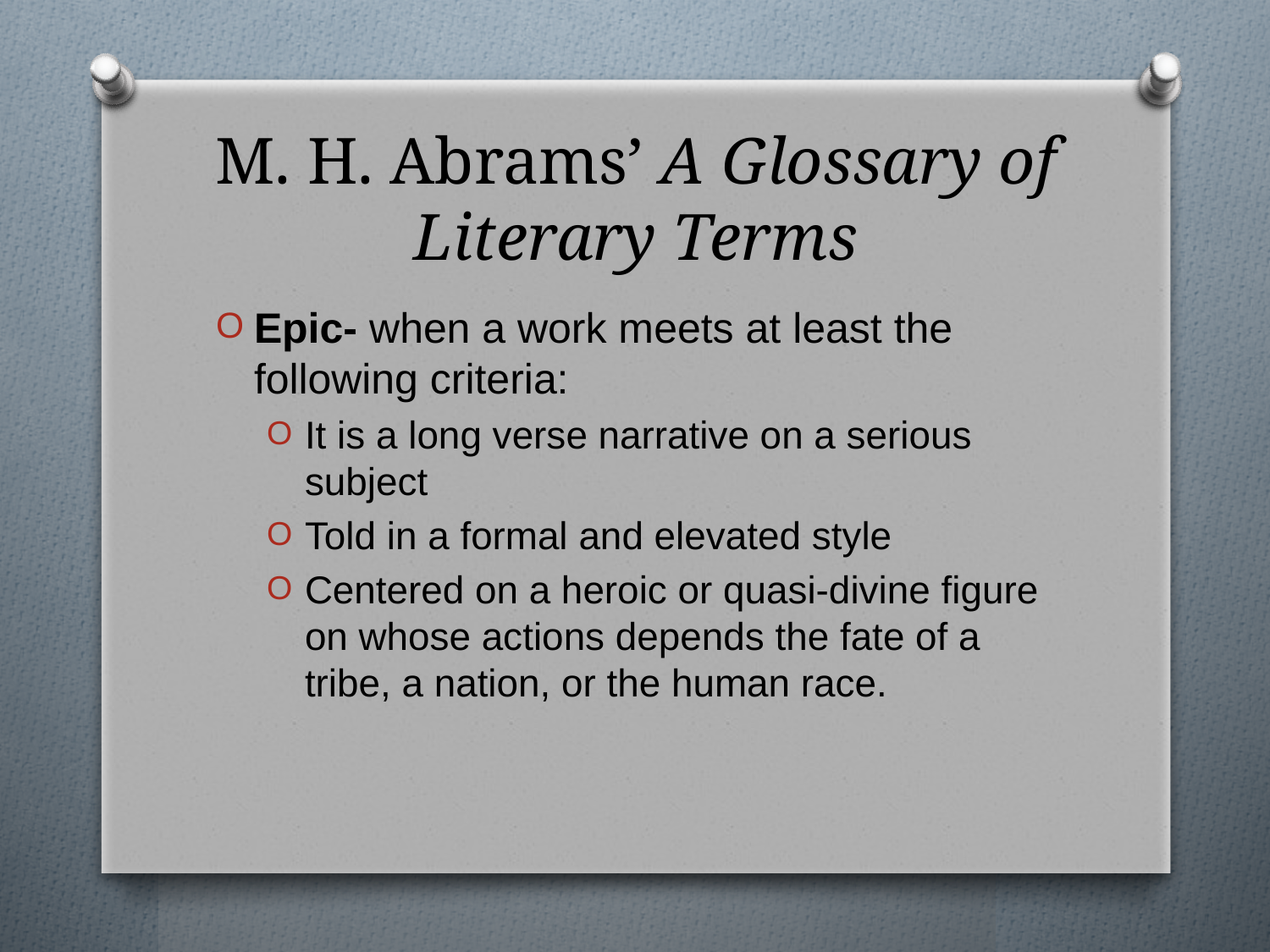

# M. H. Abrams’ A Glossary of Literary Terms
Epic- when a work meets at least the following criteria:
It is a long verse narrative on a serious subject
Told in a formal and elevated style
Centered on a heroic or quasi-divine figure on whose actions depends the fate of a tribe, a nation, or the human race.